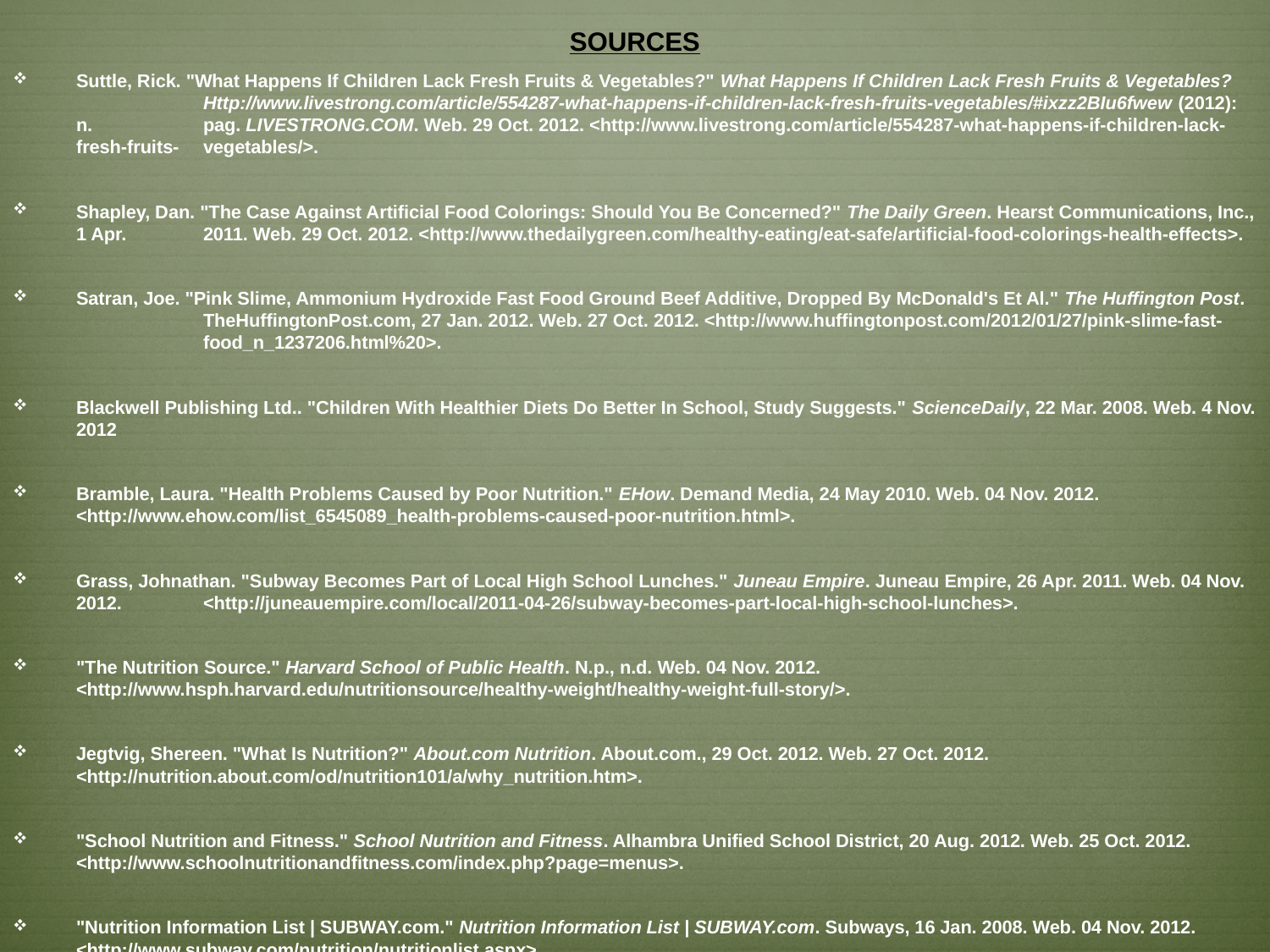

# SOURCES
Suttle, Rick. "What Happens If Children Lack Fresh Fruits & Vegetables?" What Happens If Children Lack Fresh Fruits & Vegetables? 	Http://www.livestrong.com/article/554287-what-happens-if-children-lack-fresh-fruits-vegetables/#ixzz2BIu6fwew (2012): n. 	pag. LIVESTRONG.COM. Web. 29 Oct. 2012. <http://www.livestrong.com/article/554287-what-happens-if-children-lack-fresh-fruits-	vegetables/>.
Shapley, Dan. "The Case Against Artificial Food Colorings: Should You Be Concerned?" The Daily Green. Hearst Communications, Inc., 1 Apr. 	2011. Web. 29 Oct. 2012. <http://www.thedailygreen.com/healthy-eating/eat-safe/artificial-food-colorings-health-effects>.
Satran, Joe. "Pink Slime, Ammonium Hydroxide Fast Food Ground Beef Additive, Dropped By McDonald's Et Al." The Huffington Post. 	TheHuffingtonPost.com, 27 Jan. 2012. Web. 27 Oct. 2012. <http://www.huffingtonpost.com/2012/01/27/pink-slime-fast-	food_n_1237206.html%20>.
Blackwell Publishing Ltd.. "Children With Healthier Diets Do Better In School, Study Suggests." ScienceDaily, 22 Mar. 2008. Web. 4 Nov. 2012
Bramble, Laura. "Health Problems Caused by Poor Nutrition." EHow. Demand Media, 24 May 2010. Web. 04 Nov. 2012. 	<http://www.ehow.com/list_6545089_health-problems-caused-poor-nutrition.html>.
Grass, Johnathan. "Subway Becomes Part of Local High School Lunches." Juneau Empire. Juneau Empire, 26 Apr. 2011. Web. 04 Nov. 2012. 	<http://juneauempire.com/local/2011-04-26/subway-becomes-part-local-high-school-lunches>.
"The Nutrition Source." Harvard School of Public Health. N.p., n.d. Web. 04 Nov. 2012. 	<http://www.hsph.harvard.edu/nutritionsource/healthy-weight/healthy-weight-full-story/>.
Jegtvig, Shereen. "What Is Nutrition?" About.com Nutrition. About.com., 29 Oct. 2012. Web. 27 Oct. 2012. 	<http://nutrition.about.com/od/nutrition101/a/why_nutrition.htm>.
"School Nutrition and Fitness." School Nutrition and Fitness. Alhambra Unified School District, 20 Aug. 2012. Web. 25 Oct. 2012. 	<http://www.schoolnutritionandfitness.com/index.php?page=menus>.
"Nutrition Information List | SUBWAY.com." Nutrition Information List | SUBWAY.com. Subways, 16 Jan. 2008. Web. 04 Nov. 2012. 	<http://www.subway.com/nutrition/nutritionlist.aspx>.